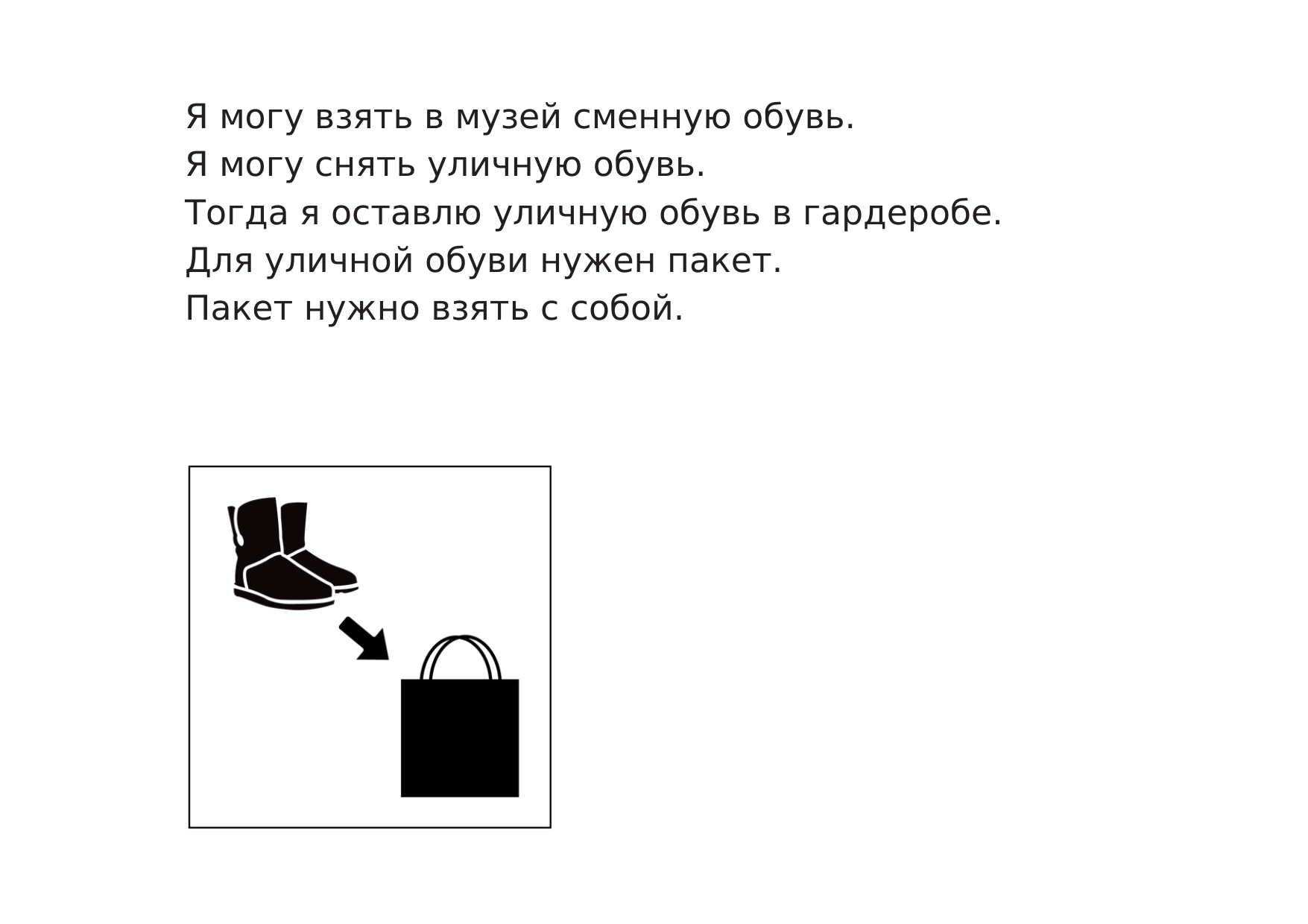

Я могу взять в музей сменную обувь.
Я могу снять уличную обувь.
Тогда я оставлю уличную обувь в гардеробе.
Для уличной обуви нужен пакет.
Пакет нужно взять с собой.